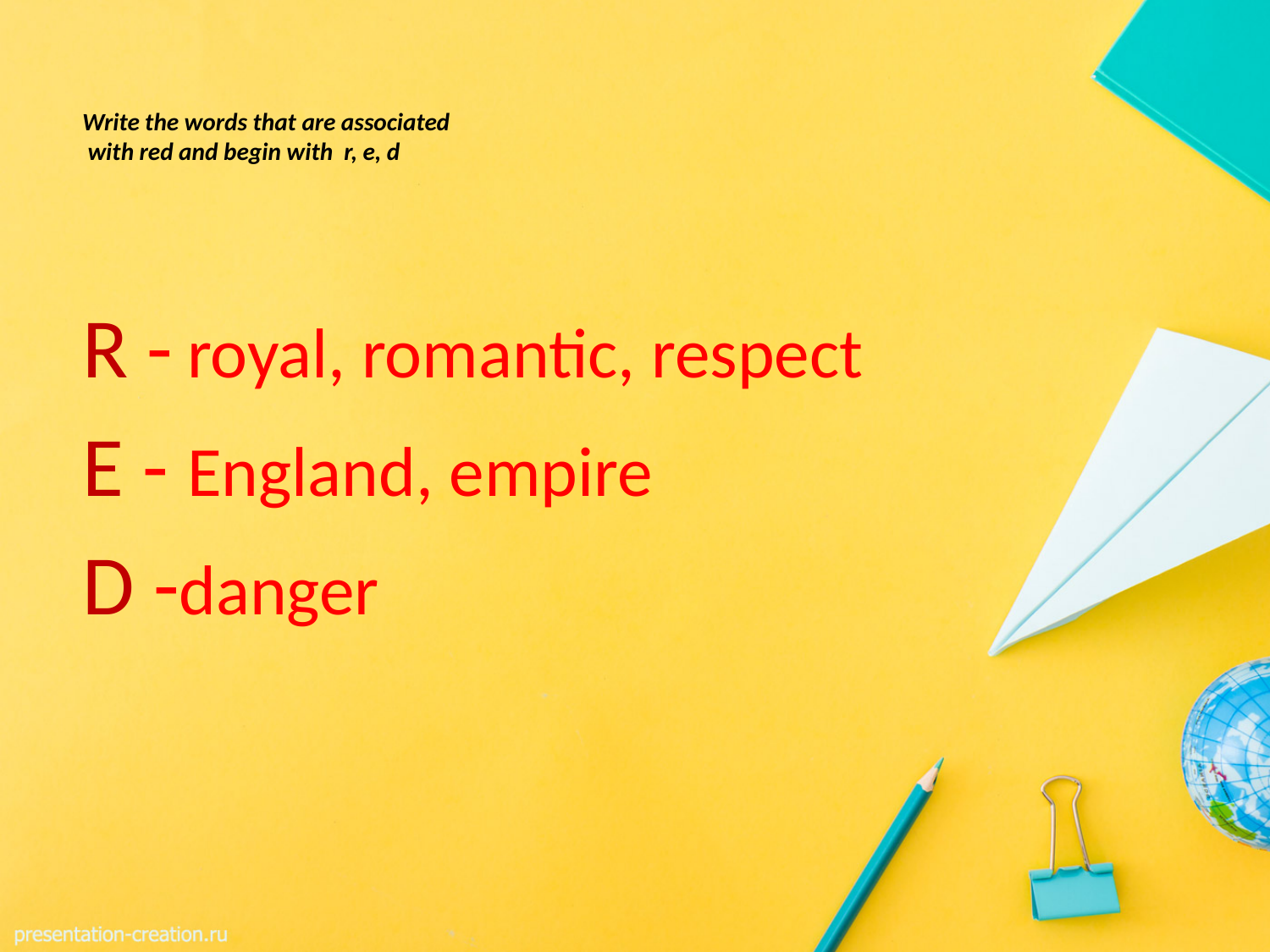

# Write the words that are associated with red and begin with  r, e, d

R - royal, romantic, respect
E - England, empire
D -danger